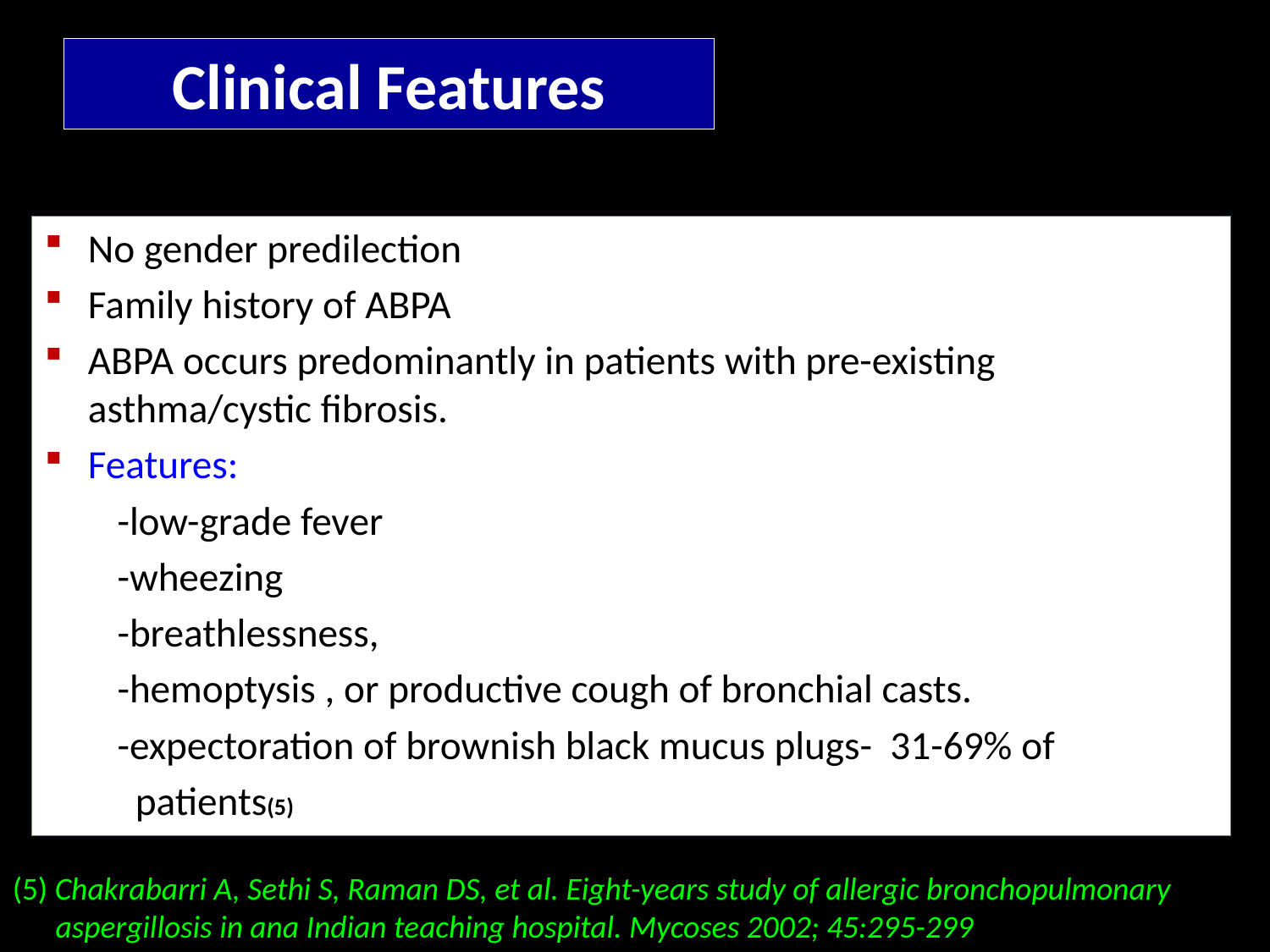

# Clinical Features
No gender predilection
Family history of ABPA
ABPA occurs predominantly in patients with pre-existing asthma/cystic fibrosis.
Features:
        -low-grade fever
        -wheezing
        -breathlessness,
        -hemoptysis , or productive cough of bronchial casts.
        -expectoration of brownish black mucus plugs-  31-69% of
          patients(5)
(5) Chakrabarri A, Sethi S, Raman DS, et al. Eight-years study of allergic bronchopulmonary
      aspergillosis in ana Indian teaching hospital. Mycoses 2002; 45:295-299